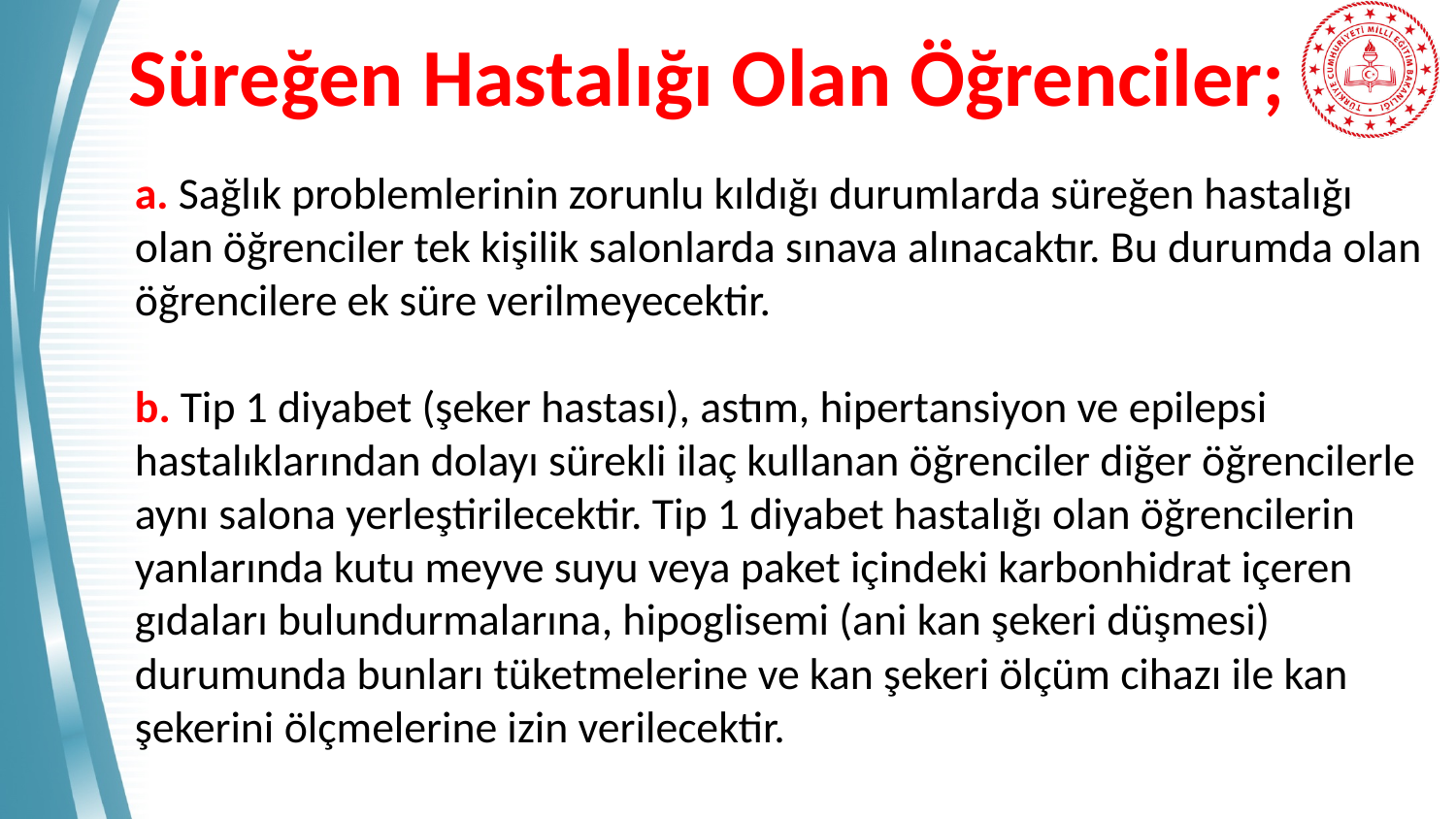

# Süreğen Hastalığı Olan Öğrenciler;

a. Sağlık problemlerinin zorunlu kıldığı durumlarda süreğen hastalığı olan öğrenciler tek kişilik salonlarda sınava alınacaktır. Bu durumda olan öğrencilere ek süre verilmeyecektir.

b. Tip 1 diyabet (şeker hastası), astım, hipertansiyon ve epilepsi hastalıklarından dolayı sürekli ilaç kullanan öğrenciler diğer öğrencilerle aynı salona yerleştirilecektir. Tip 1 diyabet hastalığı olan öğrencilerin yanlarında kutu meyve suyu veya paket içindeki karbonhidrat içeren gıdaları bulundurmalarına, hipoglisemi (ani kan şekeri düşmesi) durumunda bunları tüketmelerine ve kan şekeri ölçüm cihazı ile kan şekerini ölçmelerine izin verilecektir.